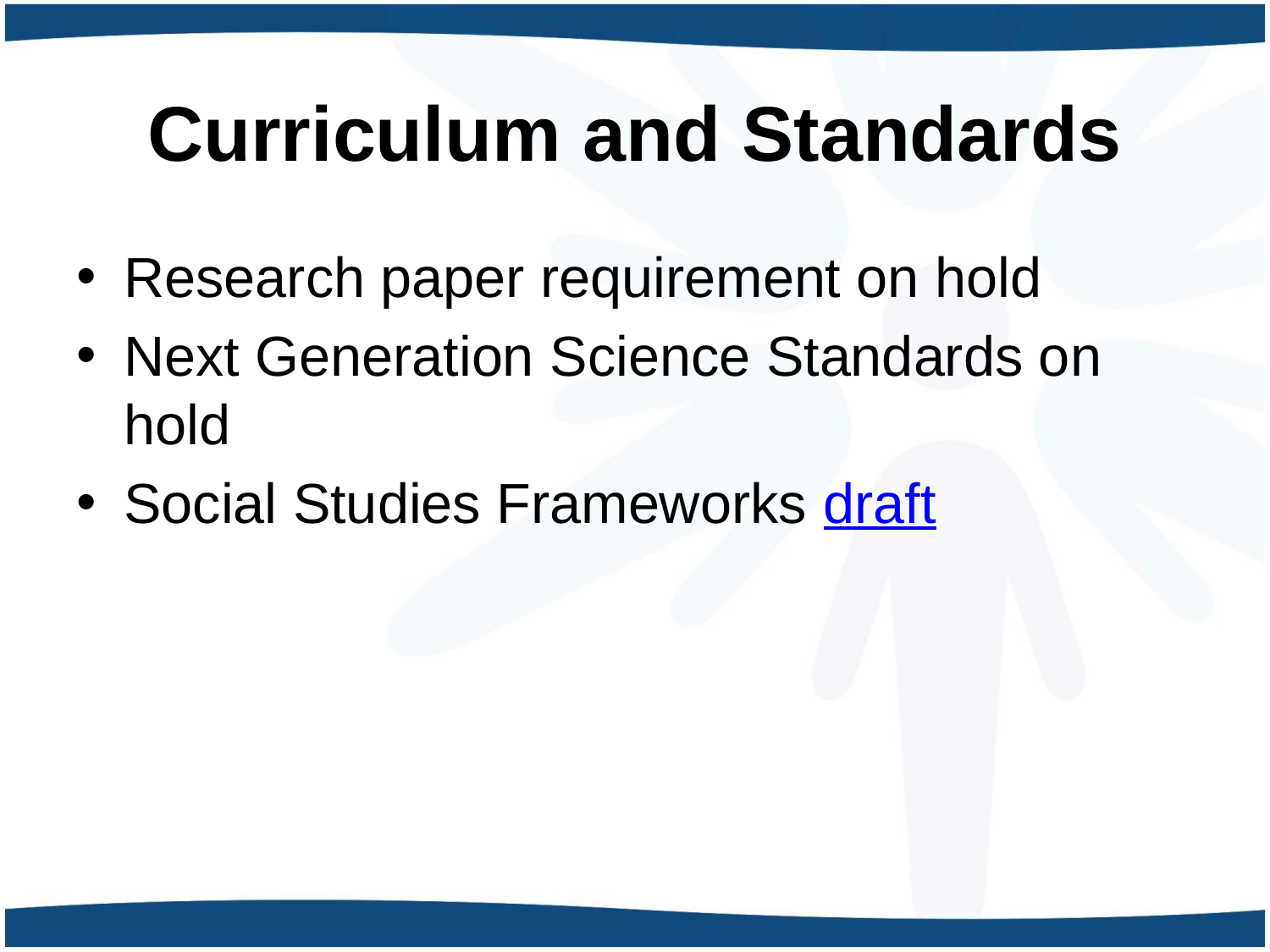

# Curriculum and Standards
Research paper requirement on hold
Next Generation Science Standards on hold
Social Studies Frameworks draft